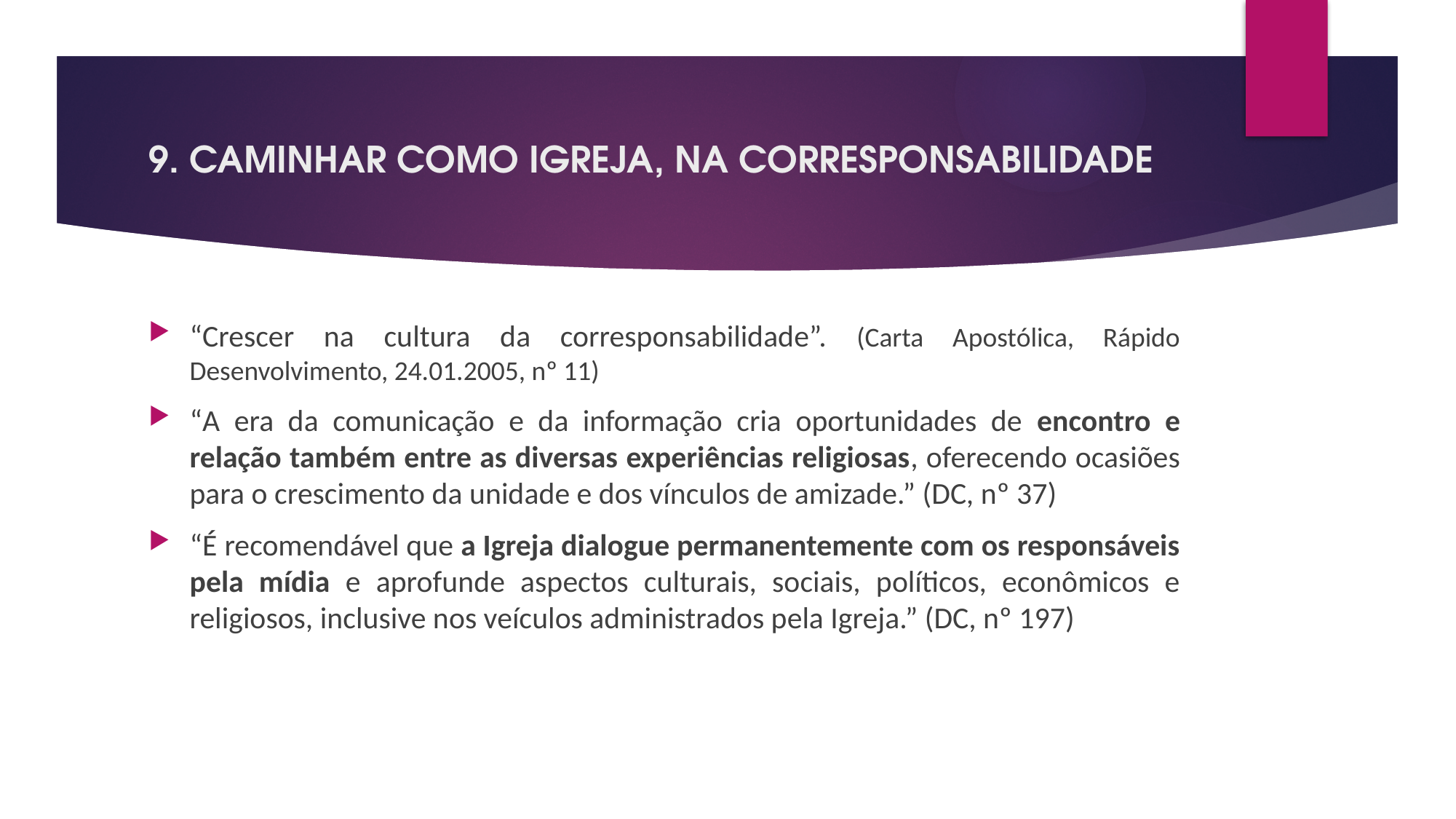

# 9. CAMINHAR COMO IGREJA, NA CORRESPONSABILIDADE
“Crescer na cultura da corresponsabilidade”. (Carta Apostólica, Rápido Desenvolvimento, 24.01.2005, nº 11)
“A era da comunicação e da informação cria oportunidades de encontro e relação também entre as diversas experiências religiosas, oferecendo ocasiões para o crescimento da unidade e dos vínculos de amizade.” (DC, nº 37)
“É recomendável que a Igreja dialogue permanentemente com os responsáveis pela mídia e aprofunde aspectos culturais, sociais, políticos, econômicos e religiosos, inclusive nos veículos administrados pela Igreja.” (DC, nº 197)